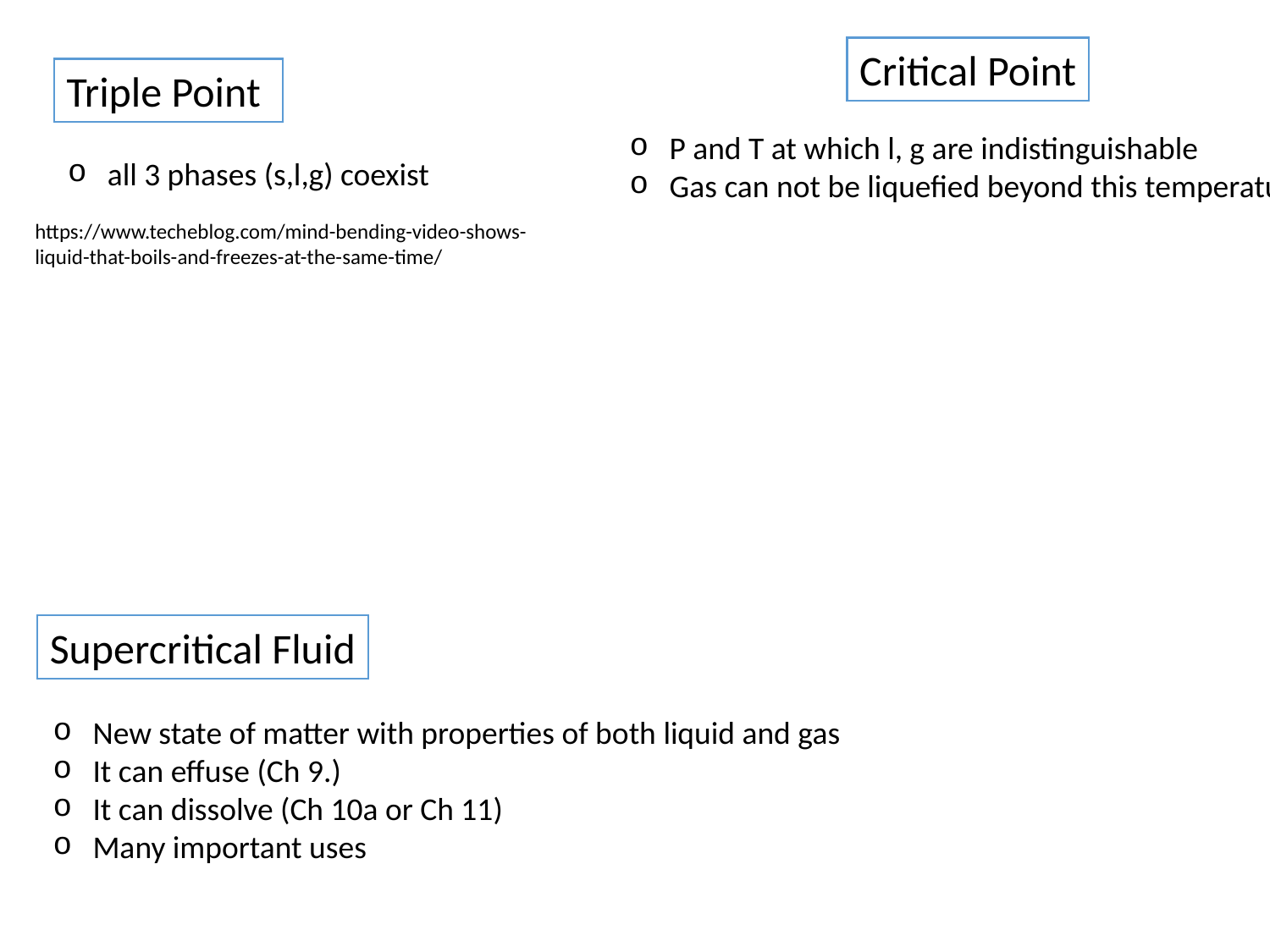

Critical Point
Triple Point
P and T at which l, g are indistinguishable
Gas can not be liquefied beyond this temperature
all 3 phases (s,l,g) coexist
https://www.techeblog.com/mind-bending-video-shows-liquid-that-boils-and-freezes-at-the-same-time/
Supercritical Fluid
New state of matter with properties of both liquid and gas
It can effuse (Ch 9.)
It can dissolve (Ch 10a or Ch 11)
Many important uses